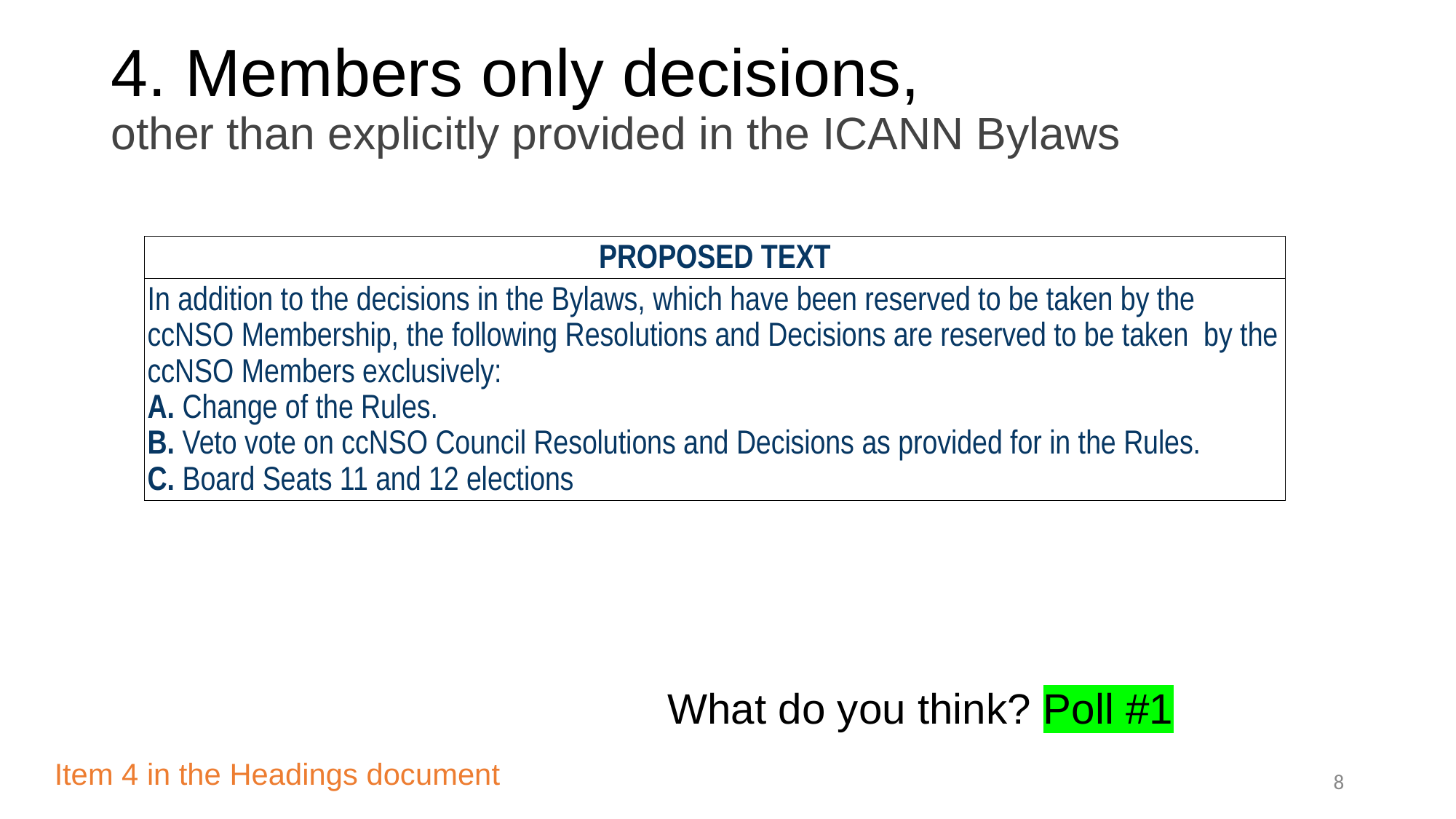

# 4. Members only decisions, other than explicitly provided in the ICANN Bylaws
| PROPOSED TEXT |
| --- |
| In addition to the decisions in the Bylaws, which have been reserved to be taken by the ccNSO Membership, the following Resolutions and Decisions are reserved to be taken by the ccNSO Members exclusively: A. Change of the Rules. B. Veto vote on ccNSO Council Resolutions and Decisions as provided for in the Rules. C. Board Seats 11 and 12 elections |
What do you think? Poll #1
Item 4 in the Headings document
8